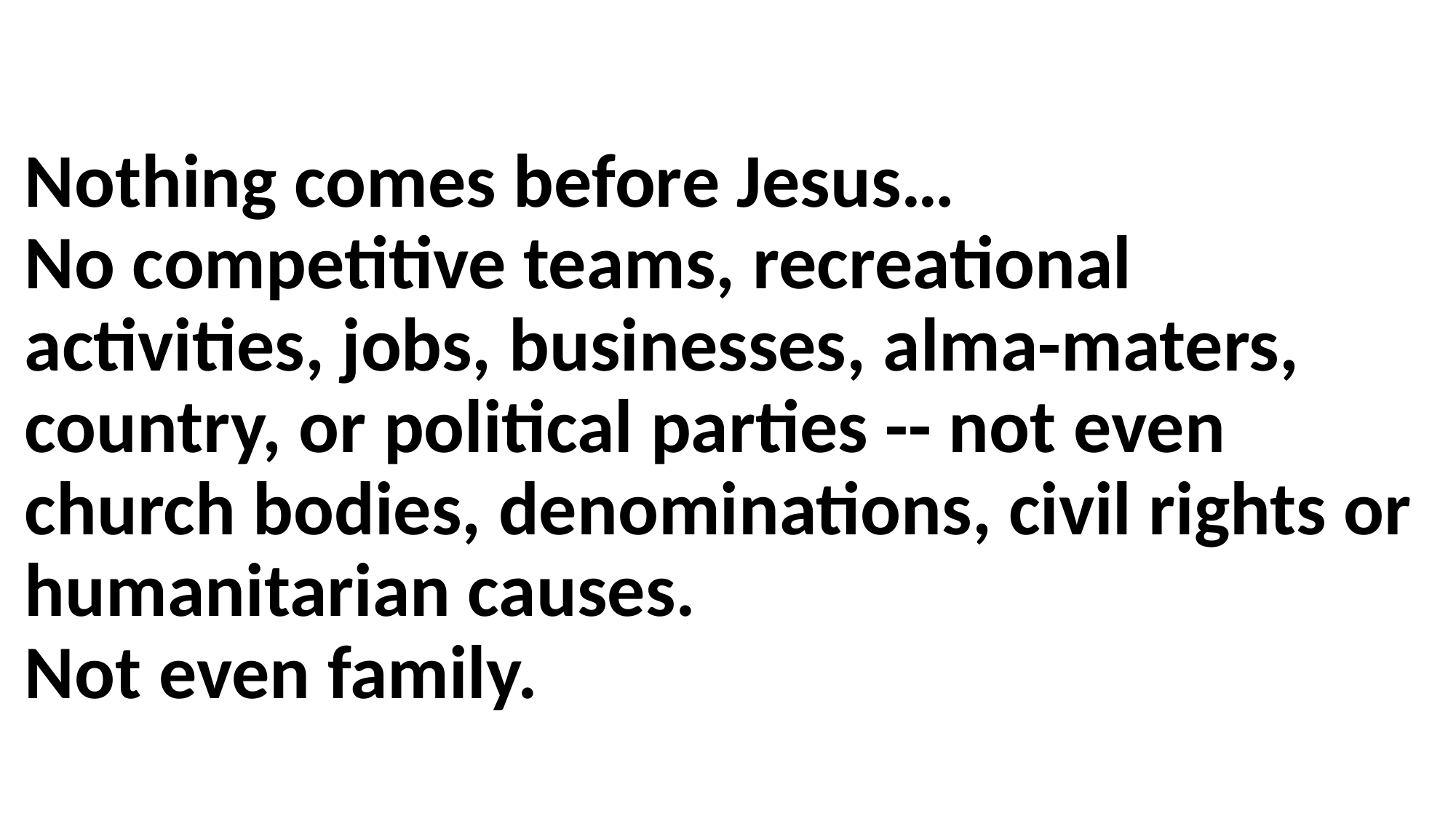

Nothing comes before Jesus…
No competitive teams, recreational activities, jobs, businesses, alma-maters, country, or political parties -- not even church bodies, denominations, civil rights or humanitarian causes.
Not even family.